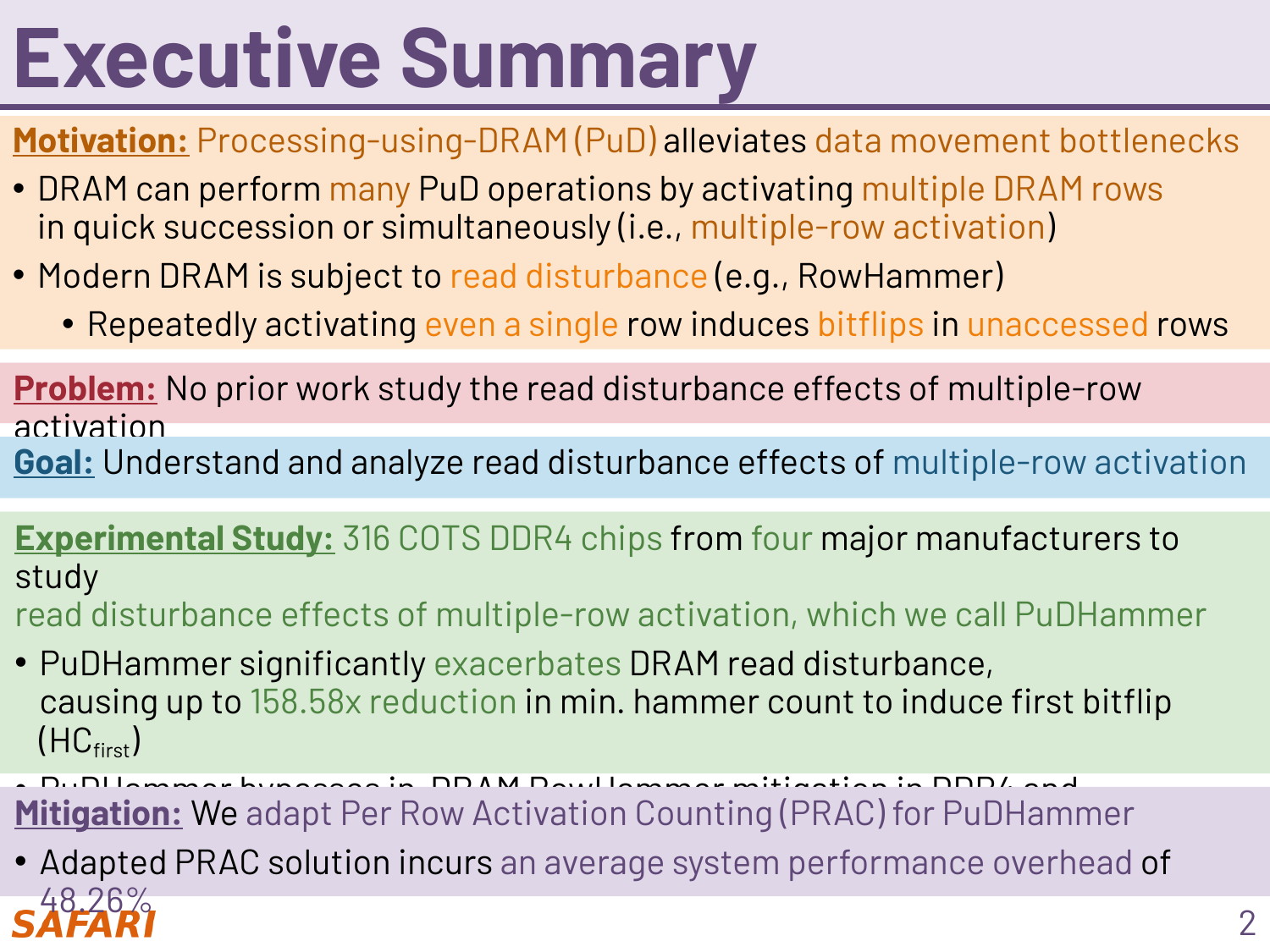

# Executive Summary

Motivation: Processing-using-DRAM (PuD) alleviates data movement bottlenecks
DRAM can perform many PuD operations by activating multiple DRAM rows
in quick succession or simultaneously (i.e., multiple-row activation)
Modern DRAM is subject to read disturbance (e.g., RowHammer)
Repeatedly activating even a single row induces bitflips in unaccessed rows

Problem: No prior work study the read disturbance effects of multiple-row activation

Goal: Understand and analyze read disturbance effects of multiple-row activation

Experimental Study: 316 COTS DDR4 chips from four major manufacturers to study
read disturbance effects of multiple-row activation, which we call PuDHammer
PuDHammer significantly exacerbates DRAM read disturbance,
causing up to 158.58x reduction in min. hammer count to induce first bitflip (HCfirst)
PuDHammer bypasses in-DRAM RowHammer mitigation in DDR4 and
induces 11340x more bitflips than RowHammer

Mitigation: We adapt Per Row Activation Counting (PRAC) for PuDHammer
Adapted PRAC solution incurs an average system performance overhead of 48.26%